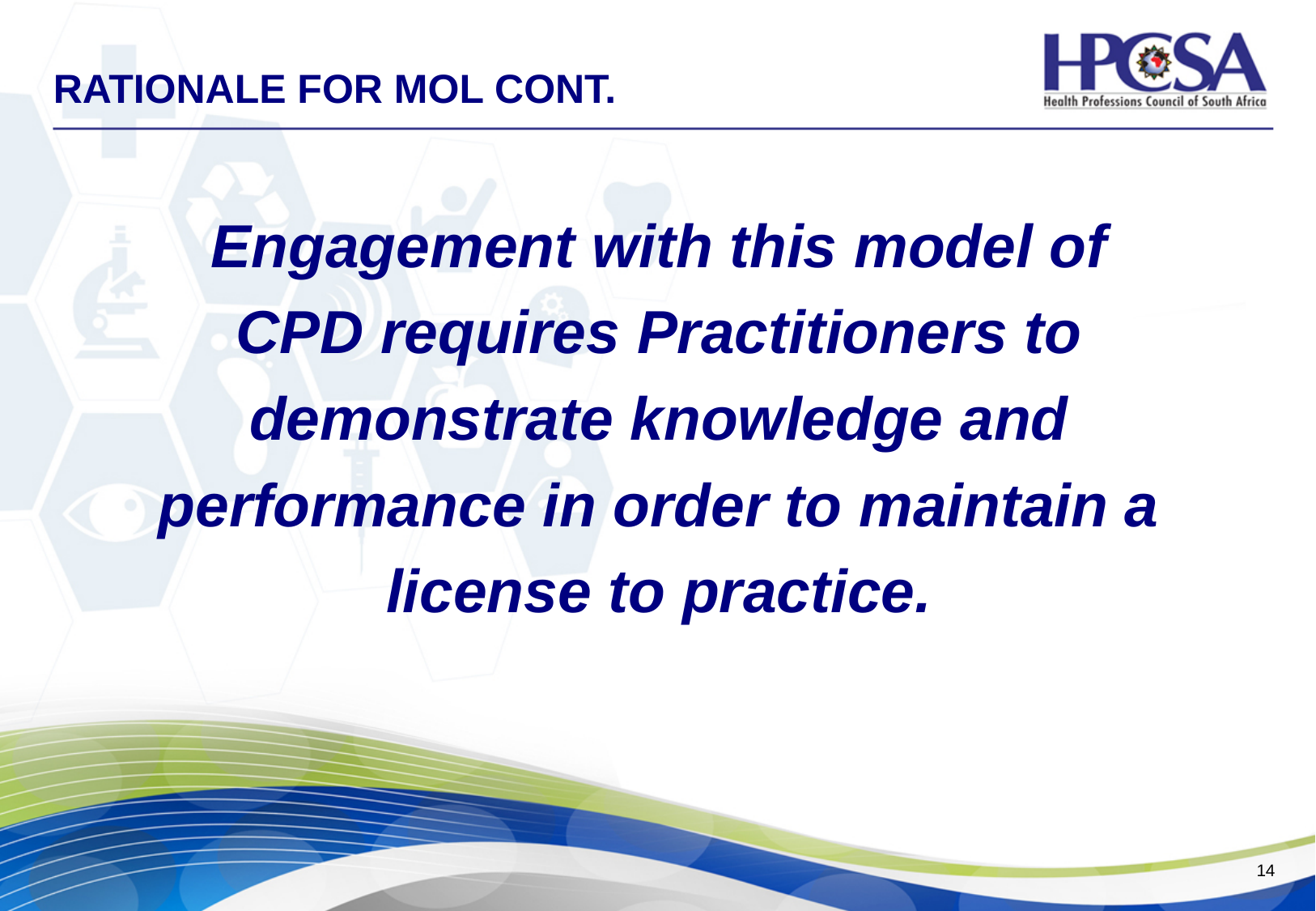

# Rationale for mol cont.
Engagement with this model of
CPD requires Practitioners to
demonstrate knowledge and
performance in order to maintain a
license to practice.

14